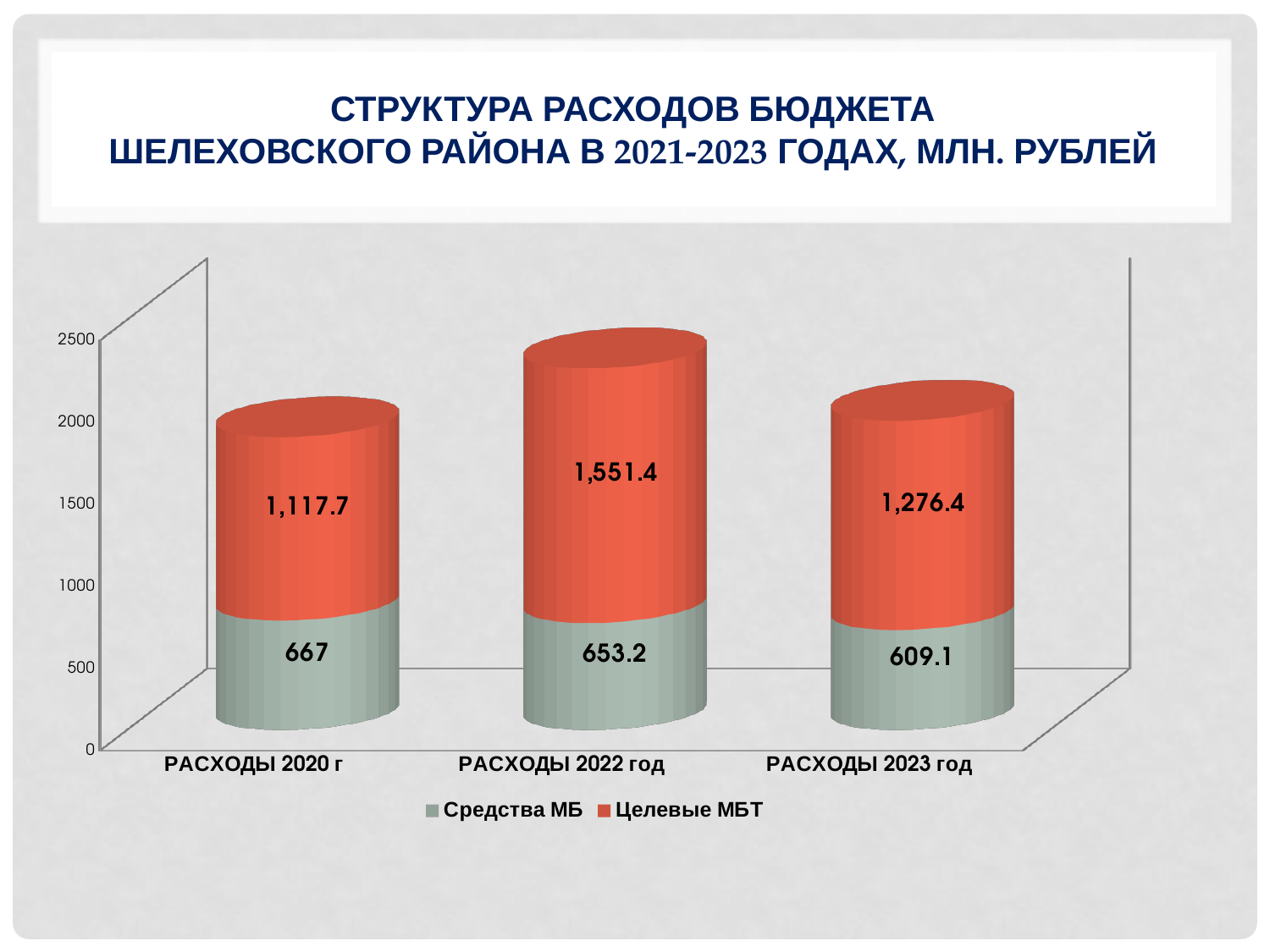

# Структура Расходов бюджета Шелеховского района в 2021-2023 годах, млн. рублей

[unsupported chart]